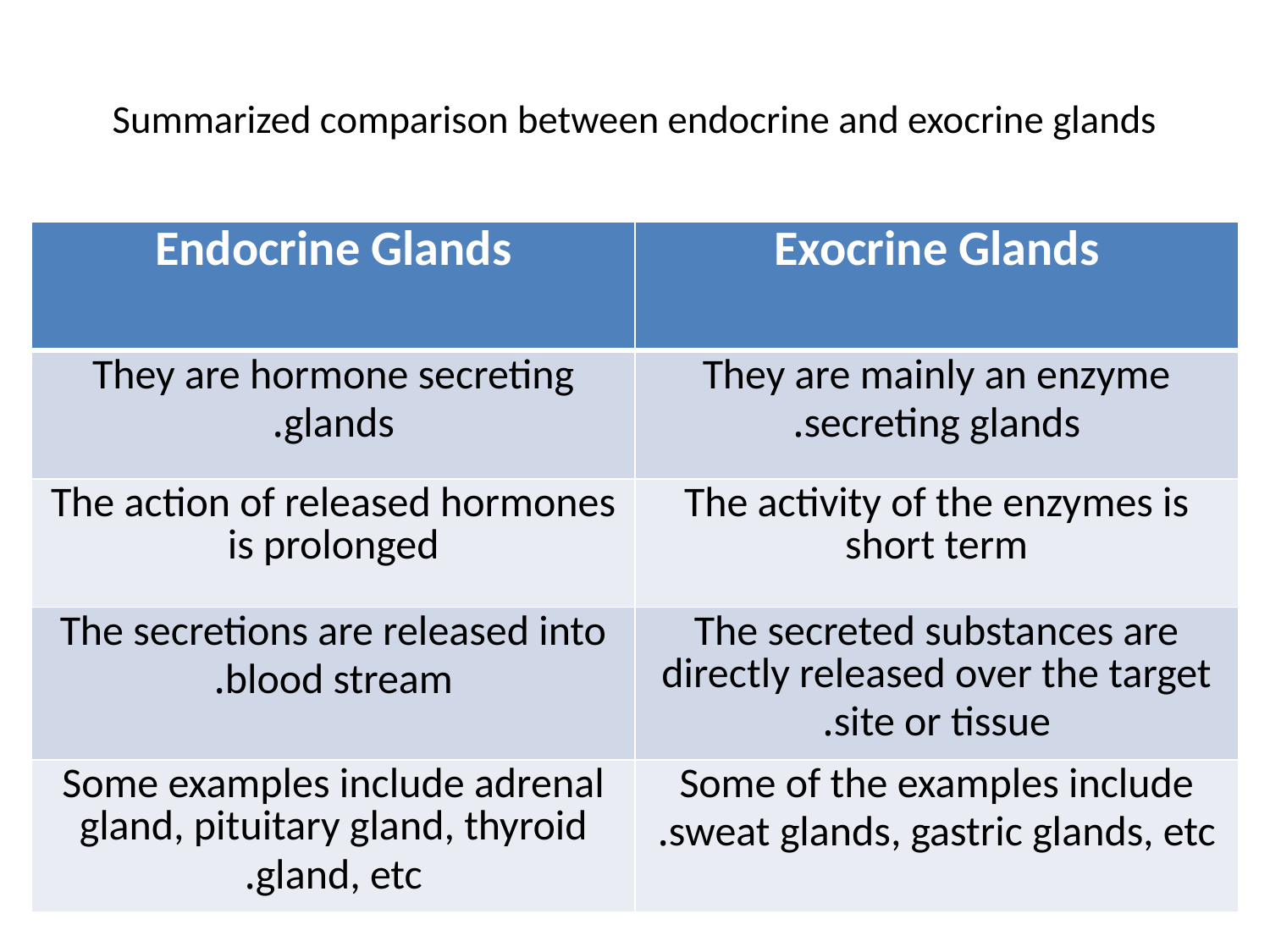

# Summarized comparison between endocrine and exocrine glands
| Endocrine Glands | Exocrine Glands |
| --- | --- |
| They are hormone secreting glands. | They are mainly an enzyme secreting glands. |
| The action of released hormones is prolonged | The activity of the enzymes is short term |
| The secretions are released into blood stream. | The secreted substances are directly released over the target site or tissue. |
| Some examples include adrenal gland, pituitary gland, thyroid gland, etc. | Some of the examples include sweat glands, gastric glands, etc. |